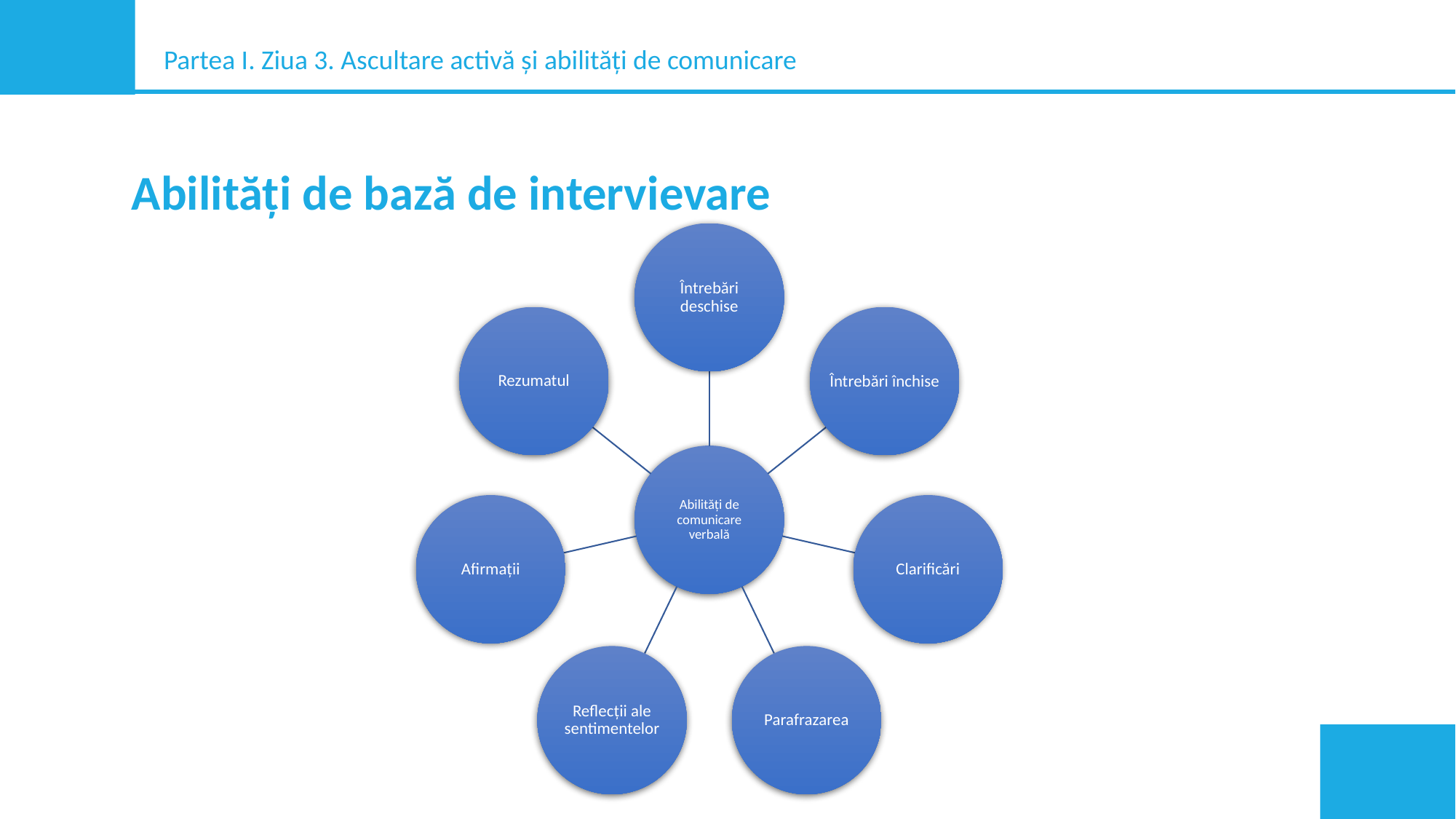

Partea I. Ziua 3. Ascultare activă și abilități de comunicare

Abilități de bază de intervievare

Întrebări deschise

Rezumatul
Întrebări închise

Abilități de comunicare verbală

Afirmații
Clarificări

Reflecții ale sentimentelor
Parafrazarea